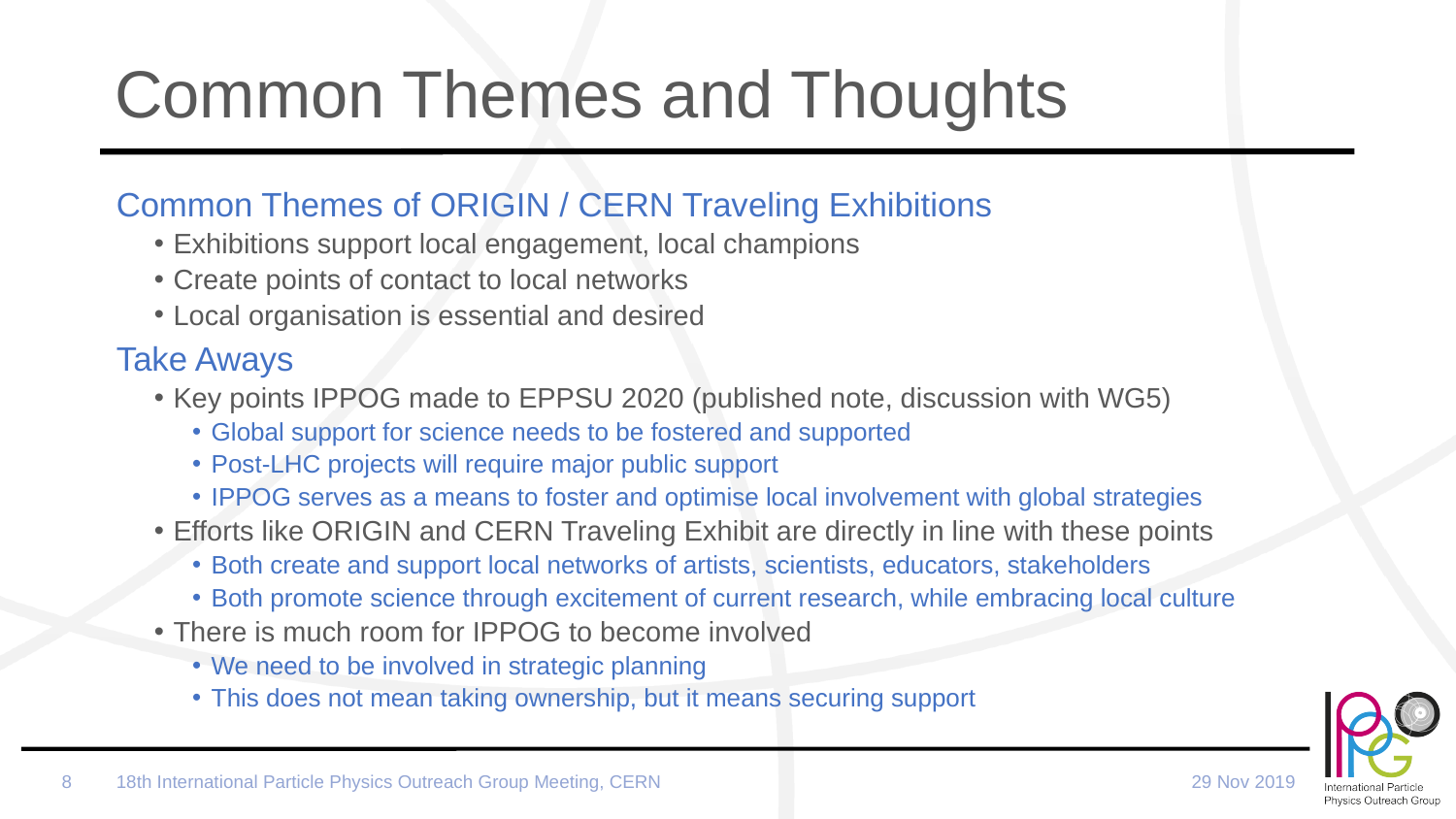

# Common Themes and Thoughts
Common Themes of ORIGIN / CERN Traveling Exhibitions
Exhibitions support local engagement, local champions
Create points of contact to local networks
Local organisation is essential and desired
Take Aways
Key points IPPOG made to EPPSU 2020 (published note, discussion with WG5)
Global support for science needs to be fostered and supported
Post-LHC projects will require major public support
IPPOG serves as a means to foster and optimise local involvement with global strategies
Efforts like ORIGIN and CERN Traveling Exhibit are directly in line with these points
Both create and support local networks of artists, scientists, educators, stakeholders
Both promote science through excitement of current research, while embracing local culture
There is much room for IPPOG to become involved
We need to be involved in strategic planning
This does not mean taking ownership, but it means securing support
18th International Particle Physics Outreach Group Meeting, CERN
29 Nov 2019
8